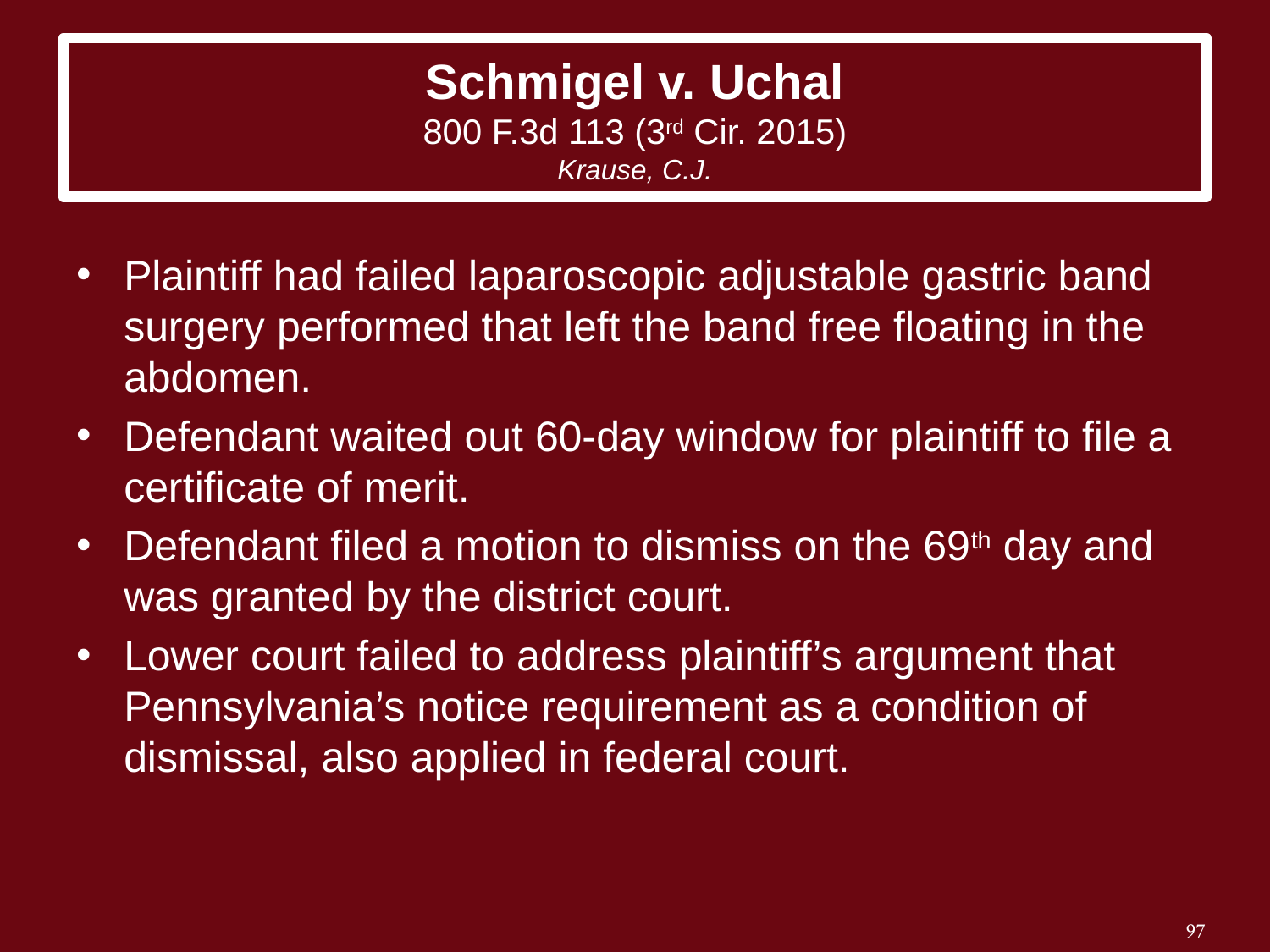

# Schmigel v. Uchal 800 F.3d 113 (3rd Cir. 2015) Krause, C.J.
Plaintiff had failed laparoscopic adjustable gastric band surgery performed that left the band free floating in the abdomen.
Defendant waited out 60-day window for plaintiff to file a certificate of merit.
Defendant filed a motion to dismiss on the 69th day and was granted by the district court.
Lower court failed to address plaintiff’s argument that Pennsylvania’s notice requirement as a condition of dismissal, also applied in federal court.

97